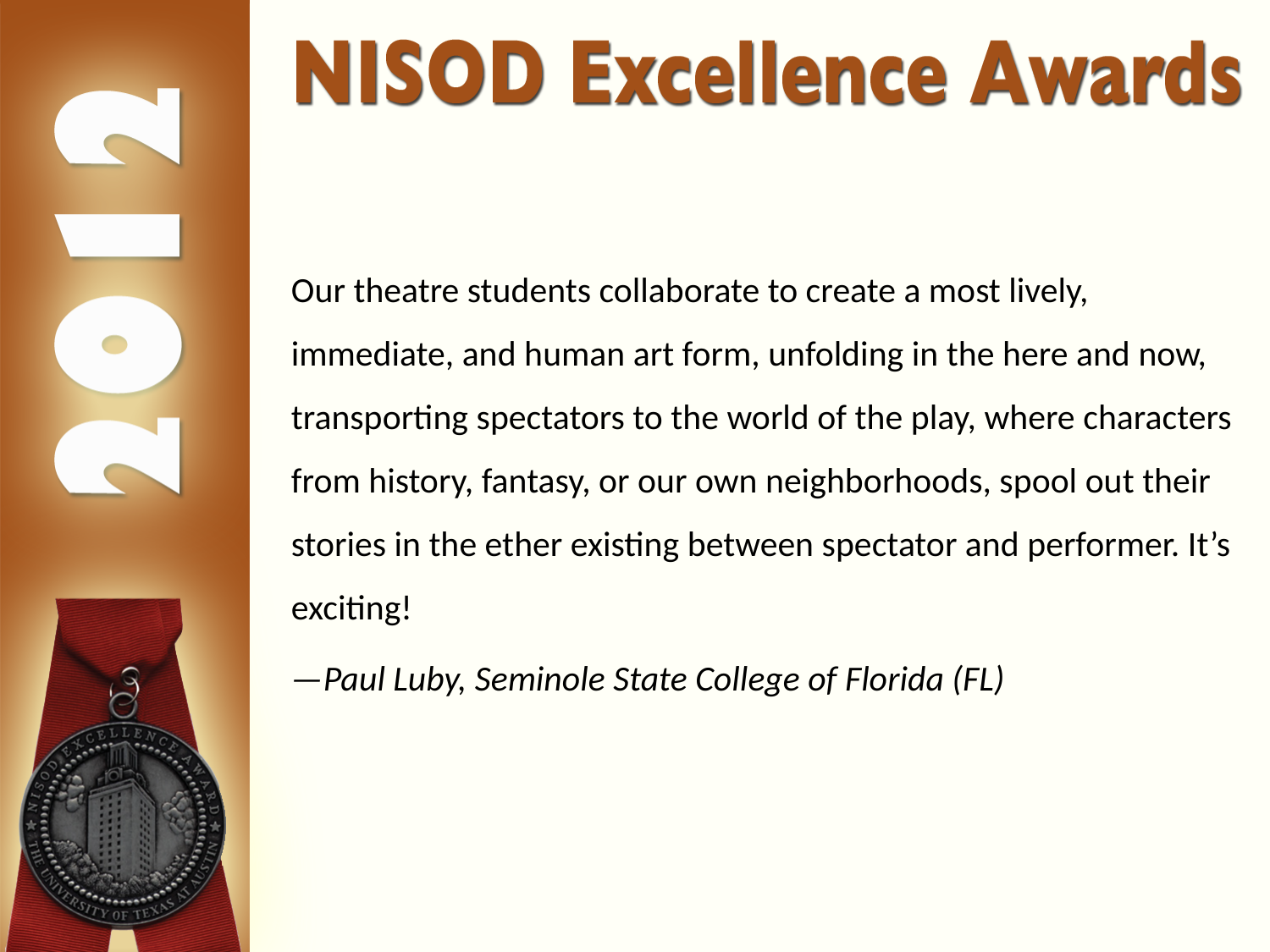

Our theatre students collaborate to create a most lively, immediate, and human art form, unfolding in the here and now, transporting spectators to the world of the play, where characters from history, fantasy, or our own neighborhoods, spool out their stories in the ether existing between spectator and performer. It’s exciting!
—Paul Luby, Seminole State College of Florida (FL)